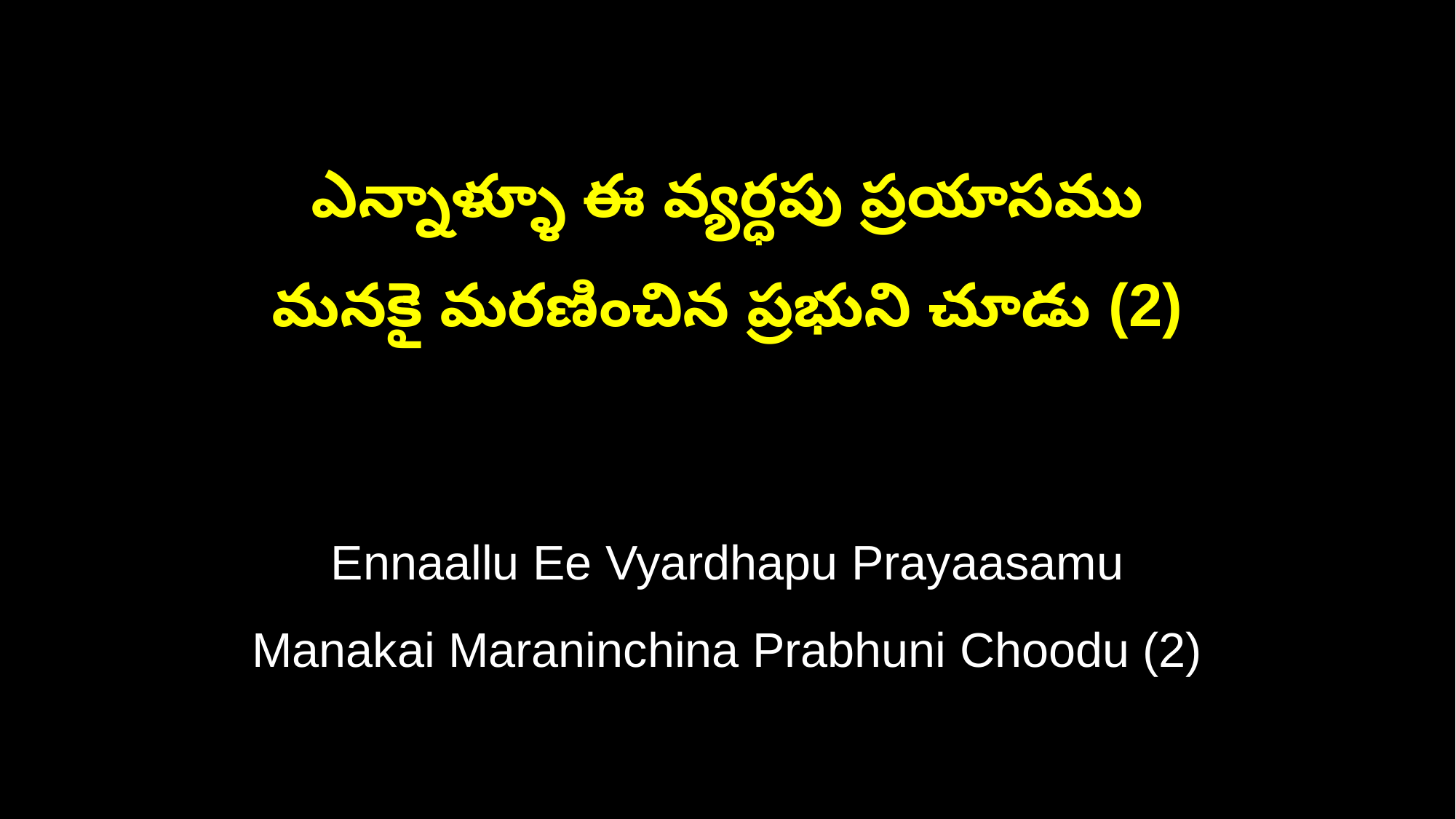

ఎన్నాళ్ళూ ఈ వ్యర్ధపు ప్రయాసము
మనకై మరణించిన ప్రభుని చూడు (2)
Ennaallu Ee Vyardhapu Prayaasamu
Manakai Maraninchina Prabhuni Choodu (2)